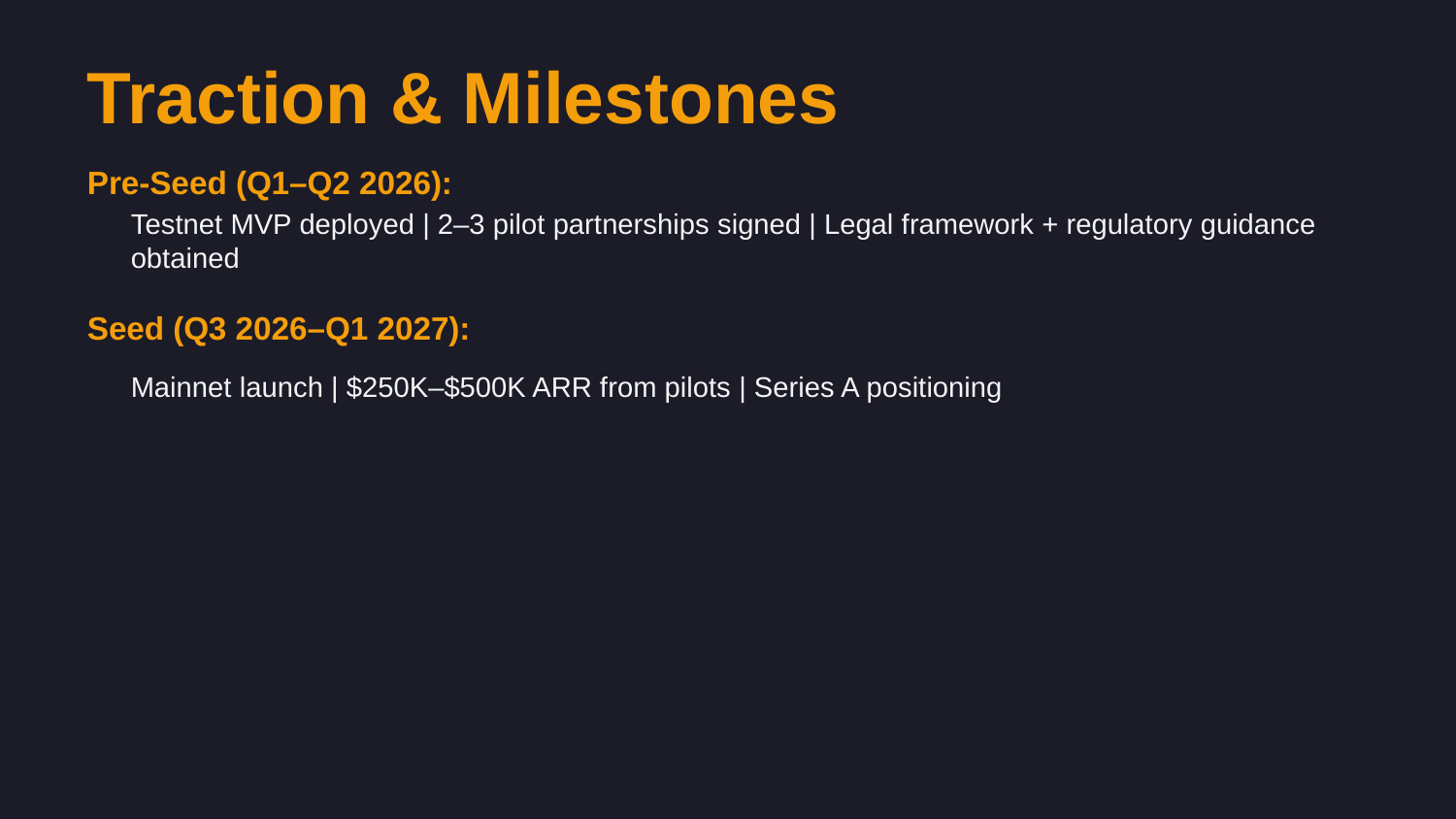

Traction & Milestones
Pre-Seed (Q1–Q2 2026):
Testnet MVP deployed | 2–3 pilot partnerships signed | Legal framework + regulatory guidance obtained
Seed (Q3 2026–Q1 2027):
Mainnet launch | $250K–$500K ARR from pilots | Series A positioning